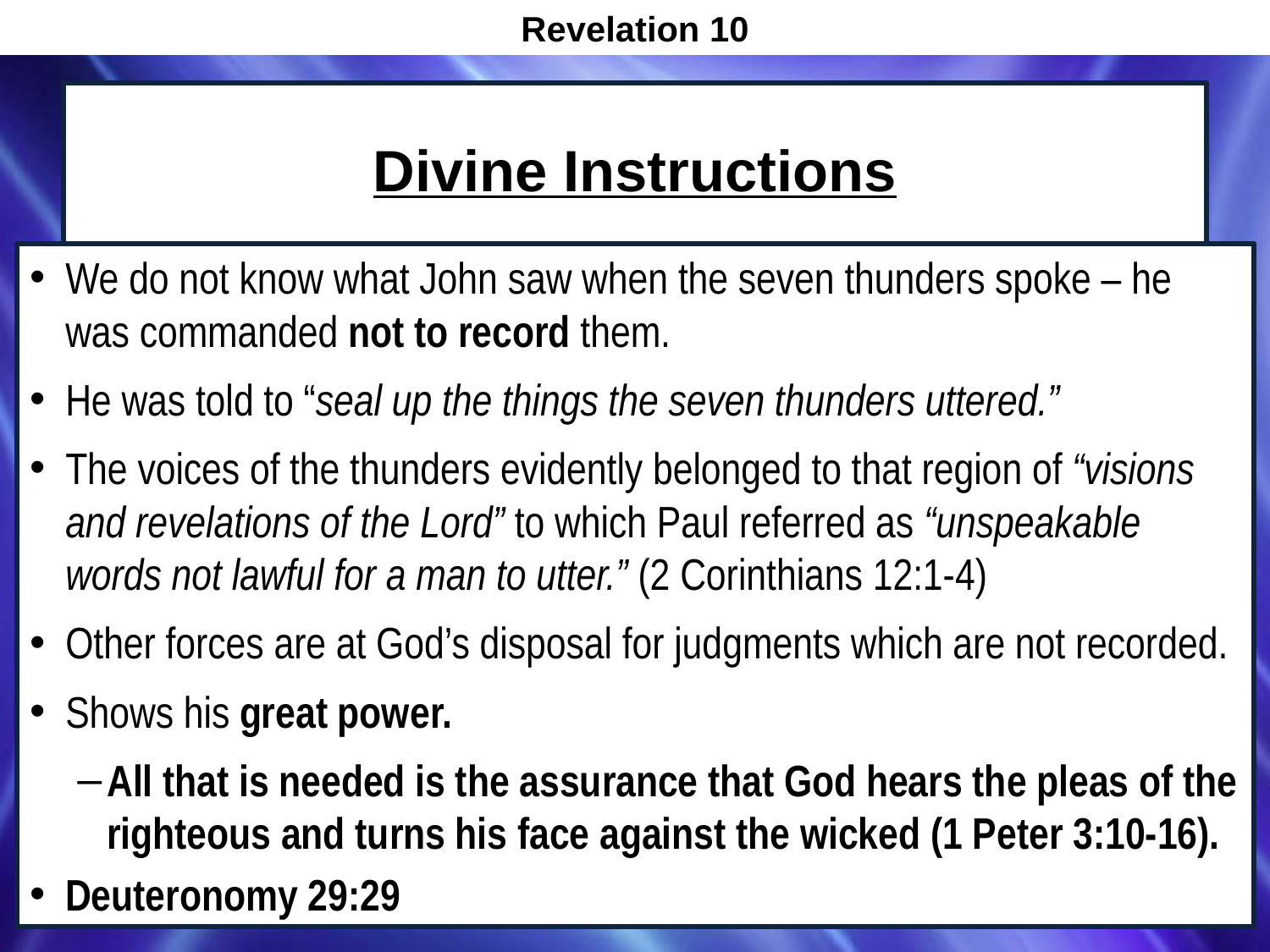

Revelation 10
# Divine Instructions
We do not know what John saw when the seven thunders spoke – he was commanded not to record them.
He was told to “seal up the things the seven thunders uttered.”
The voices of the thunders evidently belonged to that region of “visions and revelations of the Lord” to which Paul referred as “unspeakable words not lawful for a man to utter.” (2 Corinthians 12:1-4)
Other forces are at God’s disposal for judgments which are not recorded.
Shows his great power.
All that is needed is the assurance that God hears the pleas of the righteous and turns his face against the wicked (1 Peter 3:10-16).
Deuteronomy 29:29